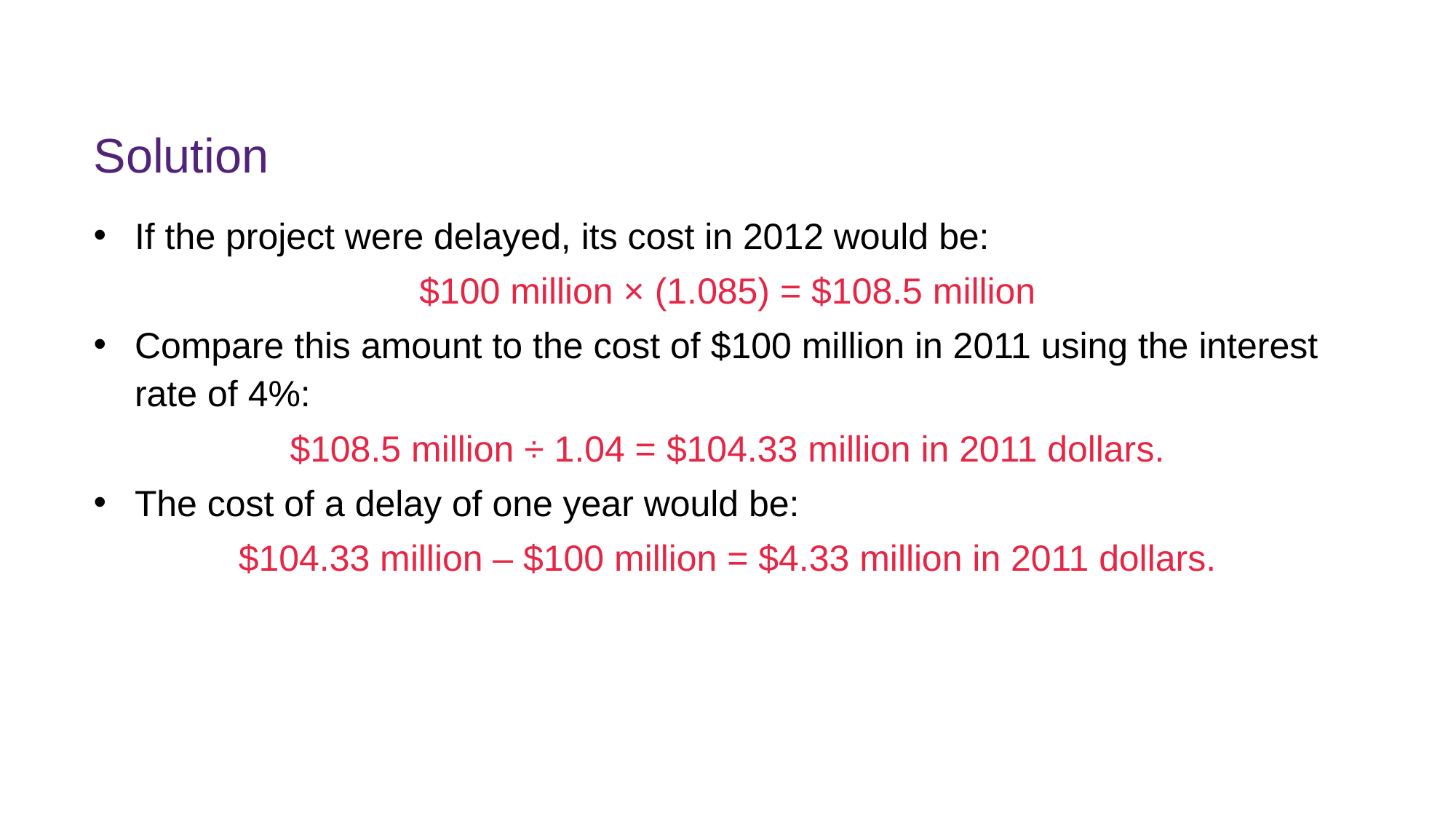

# Solution
If the project were delayed, its cost in 2012 would be:
$100 million × (1.085) = $108.5 million
Compare this amount to the cost of $100 million in 2011 using the interest rate of 4%:
$108.5 million ÷ 1.04 = $104.33 million in 2011 dollars.
The cost of a delay of one year would be:
$104.33 million – $100 million = $4.33 million in 2011 dollars.
FINM7409